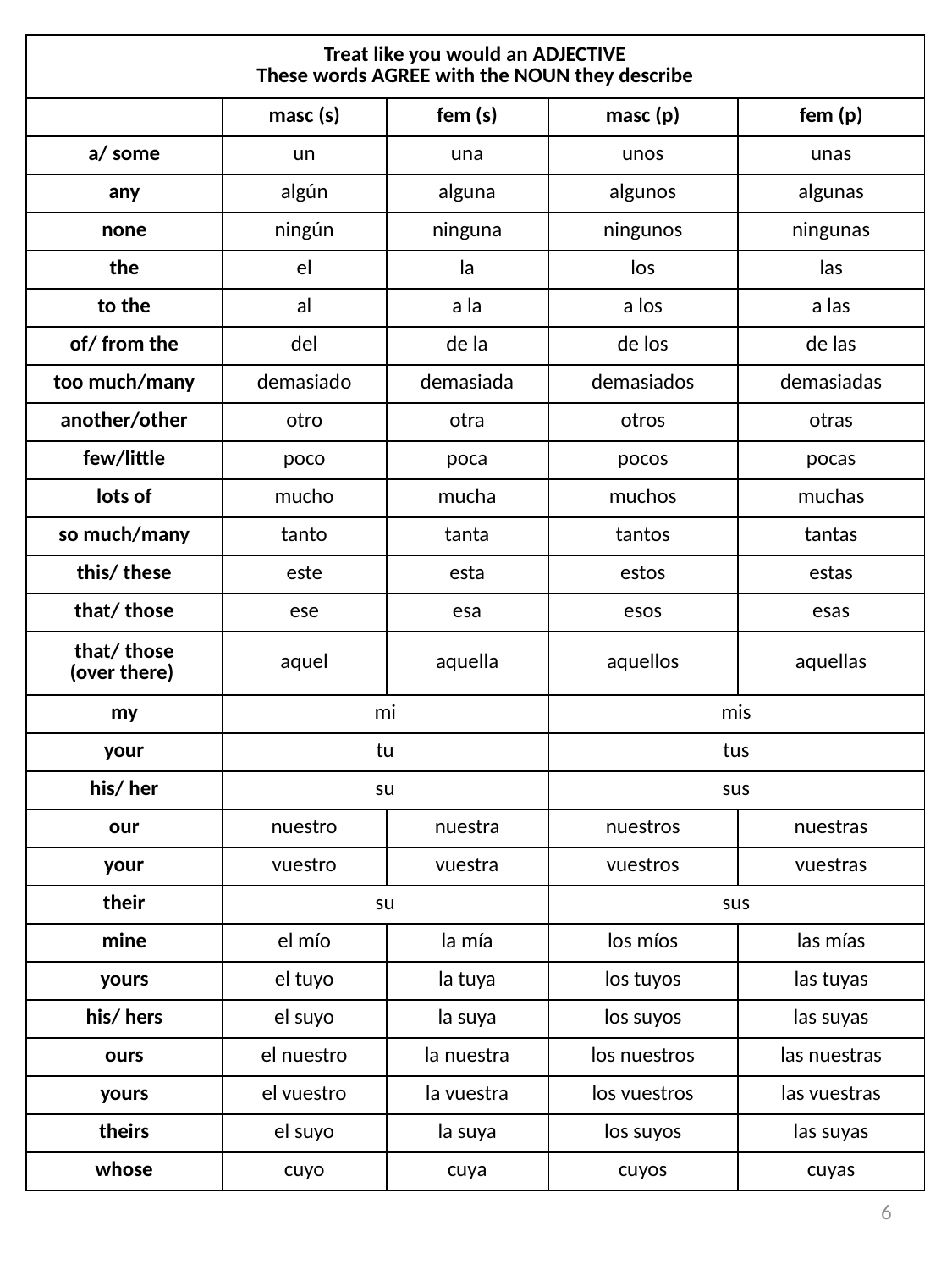

| Treat like you would an ADJECTIVE These words AGREE with the NOUN they describe |  |  |  |  |
| --- | --- | --- | --- | --- |
|  | masc (s) | fem (s) | masc (p) | fem (p) |
| a/ some | un | una | unos | unas |
| any | algún | alguna | algunos | algunas |
| none | ningún | ninguna | ningunos | ningunas |
| the | el | la | los | las |
| to the | al | a la | a los | a las |
| of/ from the | del | de la | de los | de las |
| too much/many | demasiado | demasiada | demasiados | demasiadas |
| another/other | otro | otra | otros | otras |
| few/little | poco | poca | pocos | pocas |
| lots of | mucho | mucha | muchos | muchas |
| so much/many | tanto | tanta | tantos | tantas |
| this/ these | este | esta | estos | estas |
| that/ those | ese | esa | esos | esas |
| that/ those (over there) | aquel | aquella | aquellos | aquellas |
| my | mi |  | mis |  |
| your | tu |  | tus |  |
| his/ her | su |  | sus |  |
| our | nuestro | nuestra | nuestros | nuestras |
| your | vuestro | vuestra | vuestros | vuestras |
| their | su |  | sus |  |
| mine | el mío | la mía | los míos | las mías |
| yours | el tuyo | la tuya | los tuyos | las tuyas |
| his/ hers | el suyo | la suya | los suyos | las suyas |
| ours | el nuestro | la nuestra | los nuestros | las nuestras |
| yours | el vuestro | la vuestra | los vuestros | las vuestras |
| theirs | el suyo | la suya | los suyos | las suyas |
| whose | cuyo | cuya | cuyos | cuyas |
6